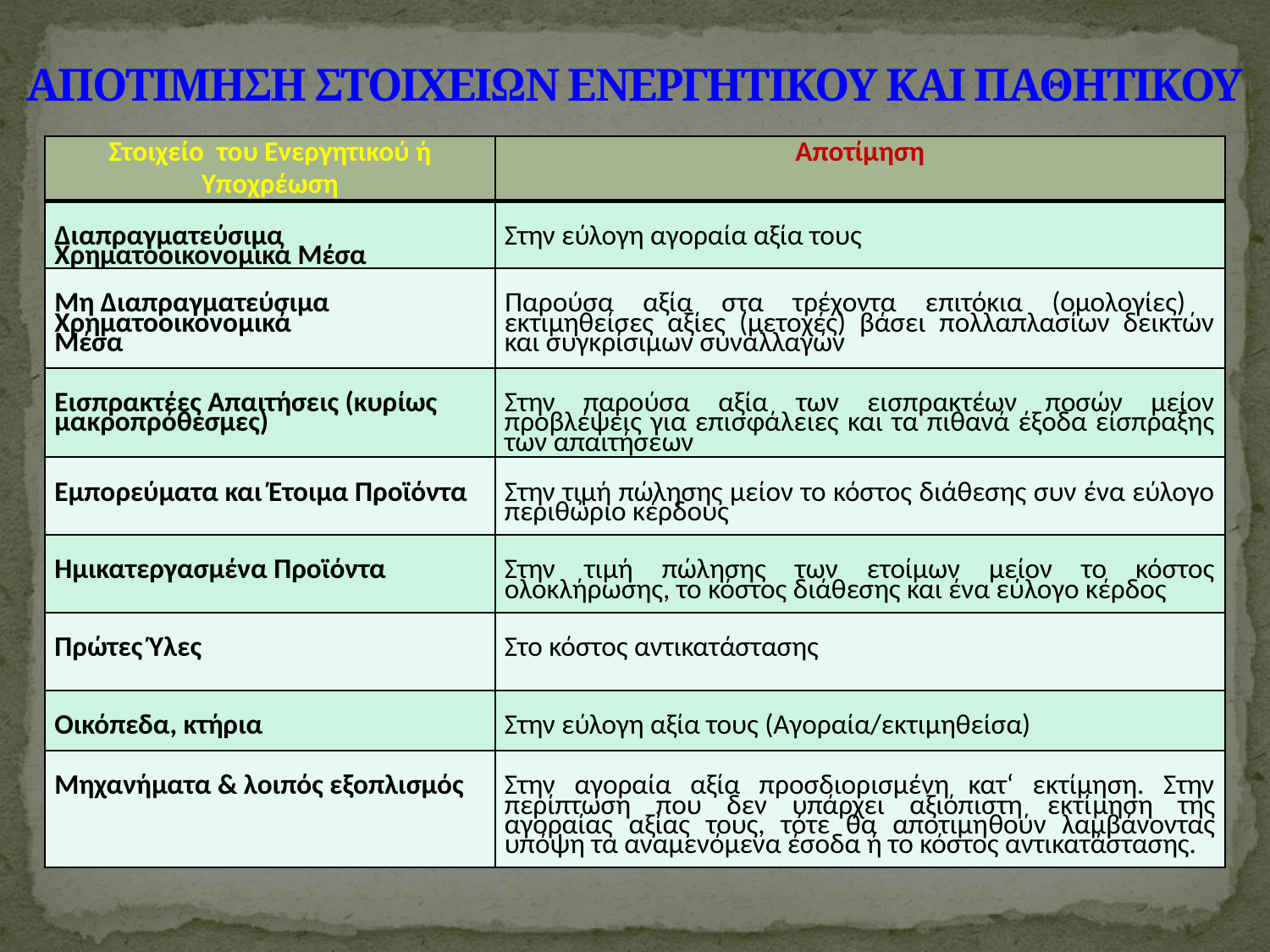

# ΑΠΟΤΙΜΗΣΗ ΣΤΟΙΧΕΙΩΝ ΕΝΕΡΓΗΤΙΚΟΥ ΚΑΙ ΠΑΘΗΤΙΚΟΥ
| Στοιχείο του Ενεργητικού ή Υποχρέωση | Αποτίμηση |
| --- | --- |
| Διαπραγματεύσιμα Χρηματοοικονομικά Μέσα | Στην εύλογη αγοραία αξία τους |
| Μη Διαπραγματεύσιμα Χρηματοοικονομικά Μέσα | Παρούσα αξία στα τρέχοντα επιτόκια (ομολογίες) εκτιμηθείσες αξίες (μετοχές) βάσει πολλαπλασίων δεικτών και συγκρίσιμων συναλλαγών |
| Εισπρακτέες Απαιτήσεις (κυρίως μακροπρόθεσμες) | Στην παρούσα αξία των εισπρακτέων ποσών μείον προβλέψεις για επισφάλειες και τα πιθανά έξοδα είσπραξης των απαιτήσεων |
| Εμπορεύματα και Έτοιμα Προϊόντα | Στην τιμή πώλησης μείον το κόστος διάθεσης συν ένα εύλογο περιθώριο κέρδους |
| Ημικατεργασμένα Προϊόντα | Στην τιμή πώλησης των ετοίμων μείον το κόστος ολοκλήρωσης, το κόστος διάθεσης και ένα εύ­λογο κέρδος |
| Πρώτες Ύλες | Στο κόστος αντικατάστασης |
| Οικόπεδα, κτήρια | Στην εύλογη αξία τους (Αγοραία/εκτιμηθείσα) |
| Μηχανήματα & λοιπός εξοπλισμός | Στην αγοραία αξία προσδιορισμένη κατ‘ εκτίμηση. Στην περίπτωση που δεν υπάρχει αξιόπιστη εκτί­μηση της αγοραίας αξίας τους, τότε θα αποτιμη­θούν λαμβάνοντας υπόψη τα αναμενόμενα έσοδα ή το κόστος αντικατάστασης. |